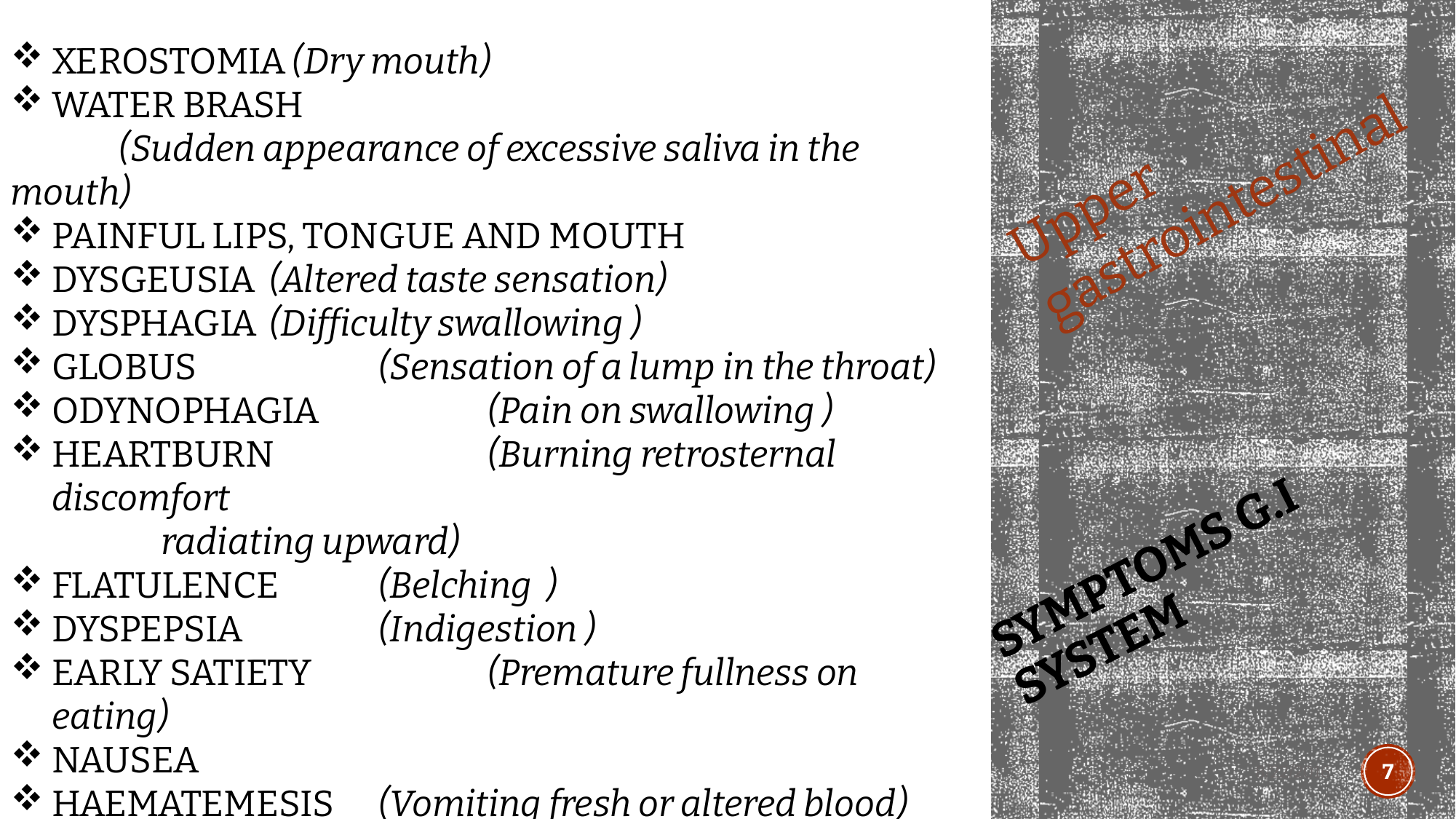

XEROSTOMIA (Dry mouth)
WATER BRASH
	(Sudden appearance of excessive saliva in the 	mouth)
PAINFUL LIPS, TONGUE AND MOUTH
DYSGEUSIA  	(Altered taste sensation)
DYSPHAGIA 	(Difficulty swallowing )
GLOBUS 		(Sensation of a lump in the throat)
ODYNOPHAGIA 		(Pain on swallowing )
HEARTBURN 		(Burning retrosternal discomfort 								radiating upward)
FLATULENCE 	(Belching  )
DYSPEPSIA 		(Indigestion )
EARLY SATIETY 		(Premature fullness on eating)
NAUSEA
HAEMATEMESIS  	(Vomiting fresh or altered blood)
HICCUPS
Upper gastrointestinal
# SYMPTOMS G.I SYSTEM
8/22/2016
7